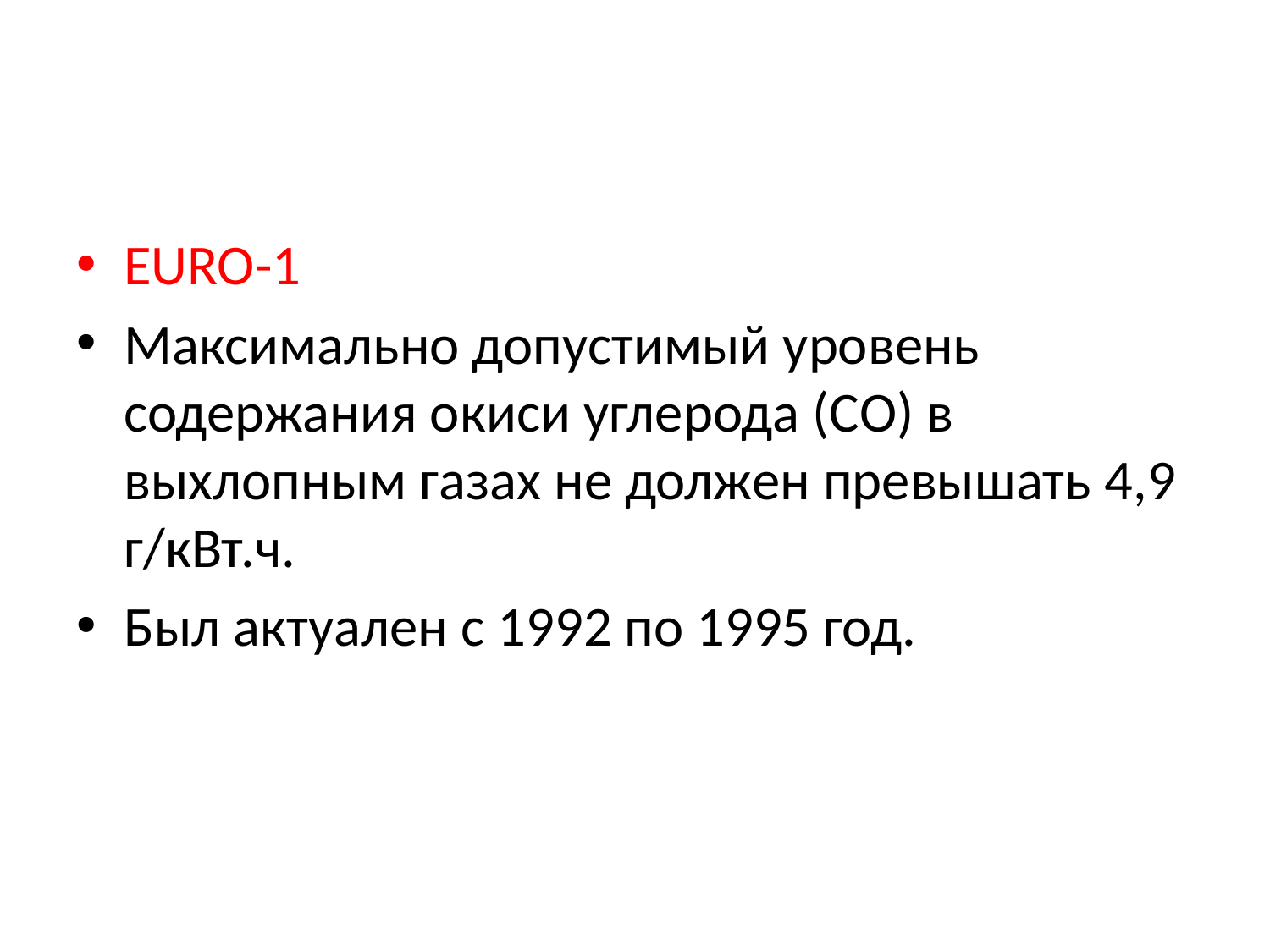

#
EURO-1
Максимально допустимый уровень содержания окиси углерода (СО) в выхлопным газах не должен превышать 4,9 г/кВт.ч.
Был актуален с 1992 по 1995 год.